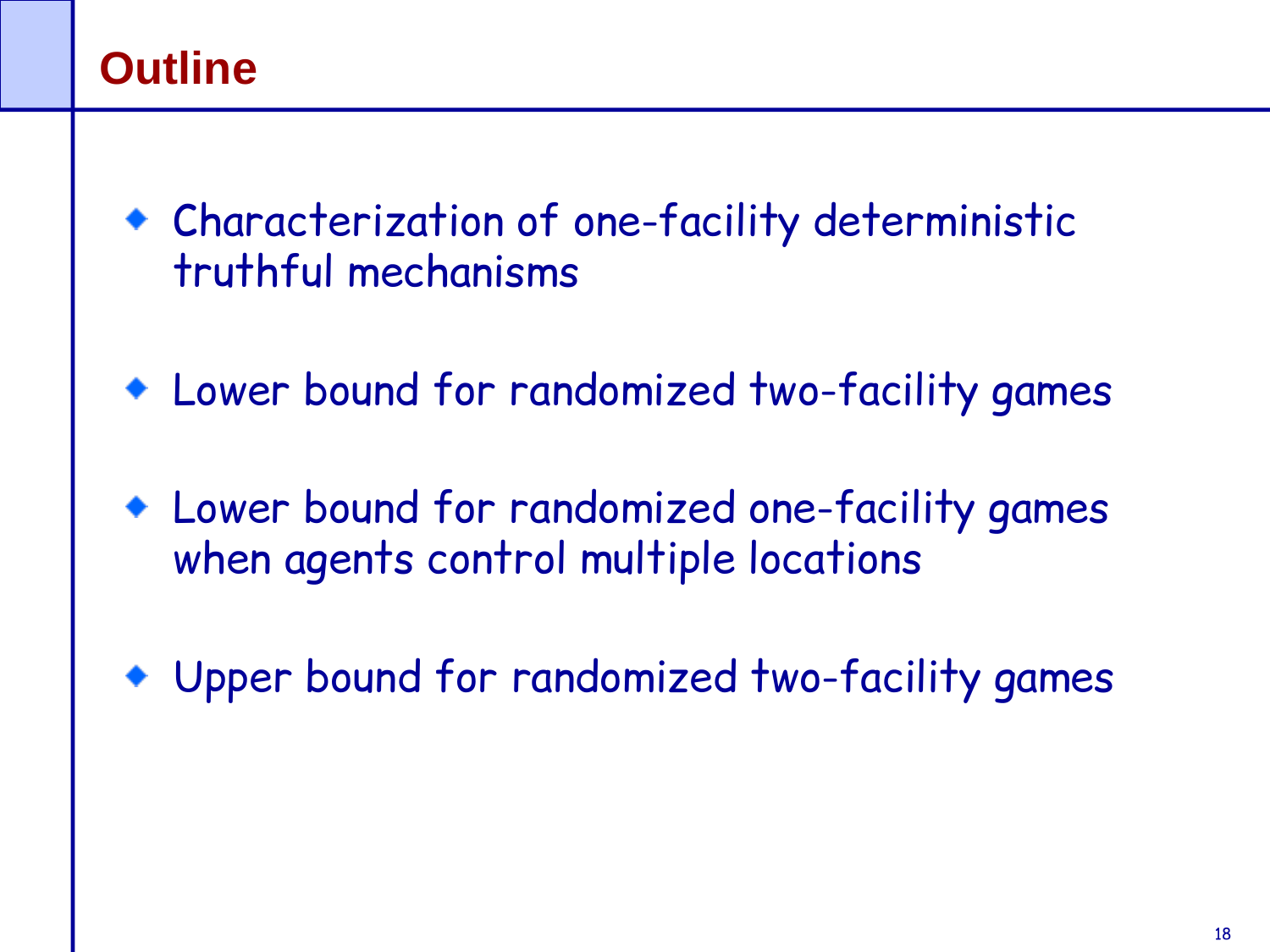

# Outline
Characterization of one-facility deterministic truthful mechanisms

Lower bound for randomized two-facility games

Lower bound for randomized one-facility games when agents control multiple locations

Upper bound for randomized two-facility games